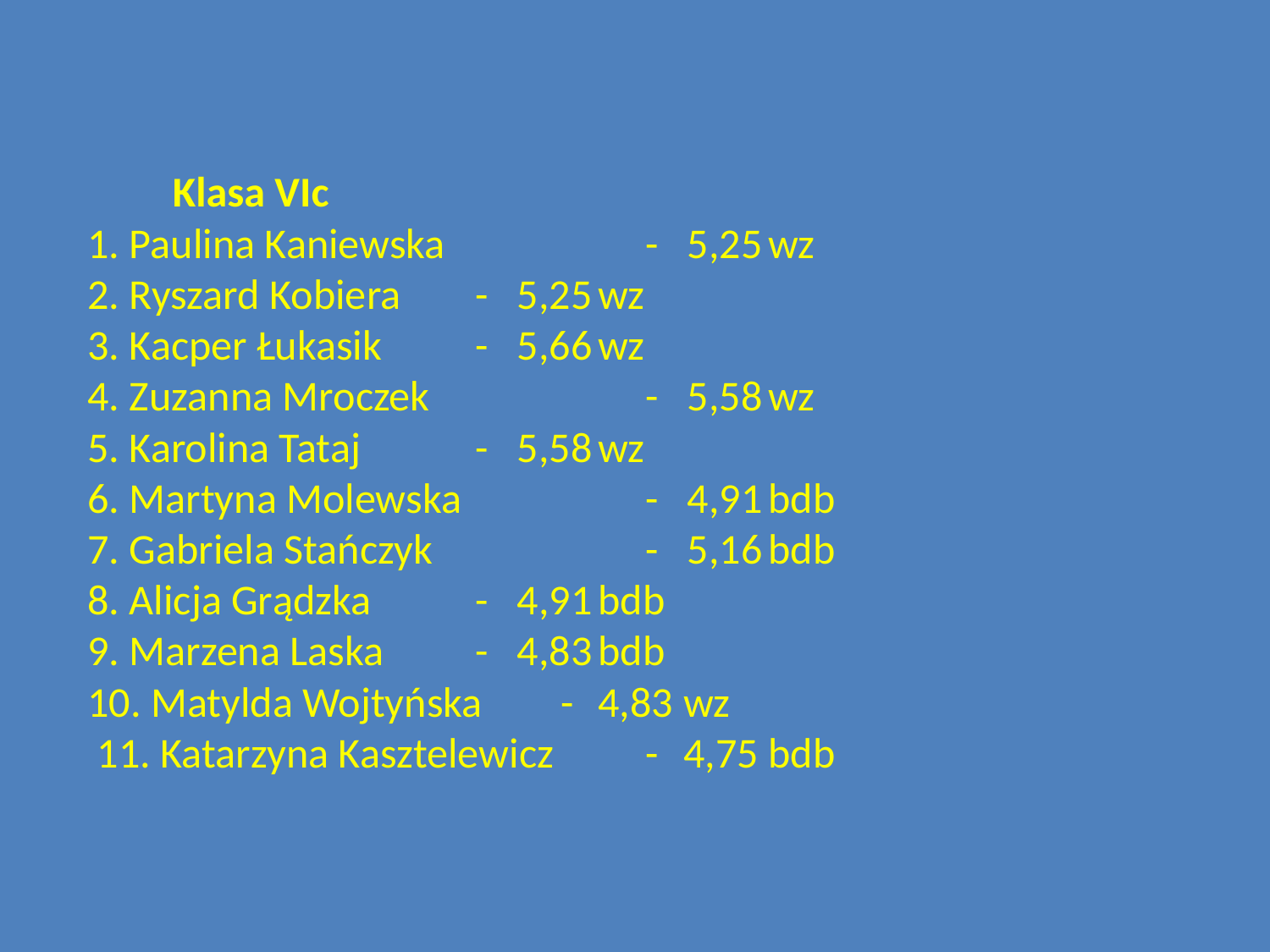

# Klasa VIc 1. Paulina Kaniewska		     -   5,25	wz 2. Ryszard Kobiera		     -   5,25	wz 3. Kacper Łukasik		     -   5,66	wz 4. Zuzanna Mroczek 		     -   5,58	wz 5. Karolina Tataj 			     -   5,58	wz 6. Martyna Molewska		     -   4,91	bdb 7. Gabriela Stańczyk		     -   5,16	bdb 8. Alicja Grądzka			     -   4,91	bdb 9. Marzena Laska		     -   4,83	bdb 10. Matylda Wojtyńska	     -	4,83	wz 11. Katarzyna Kasztelewicz	     -	4,75	bdb